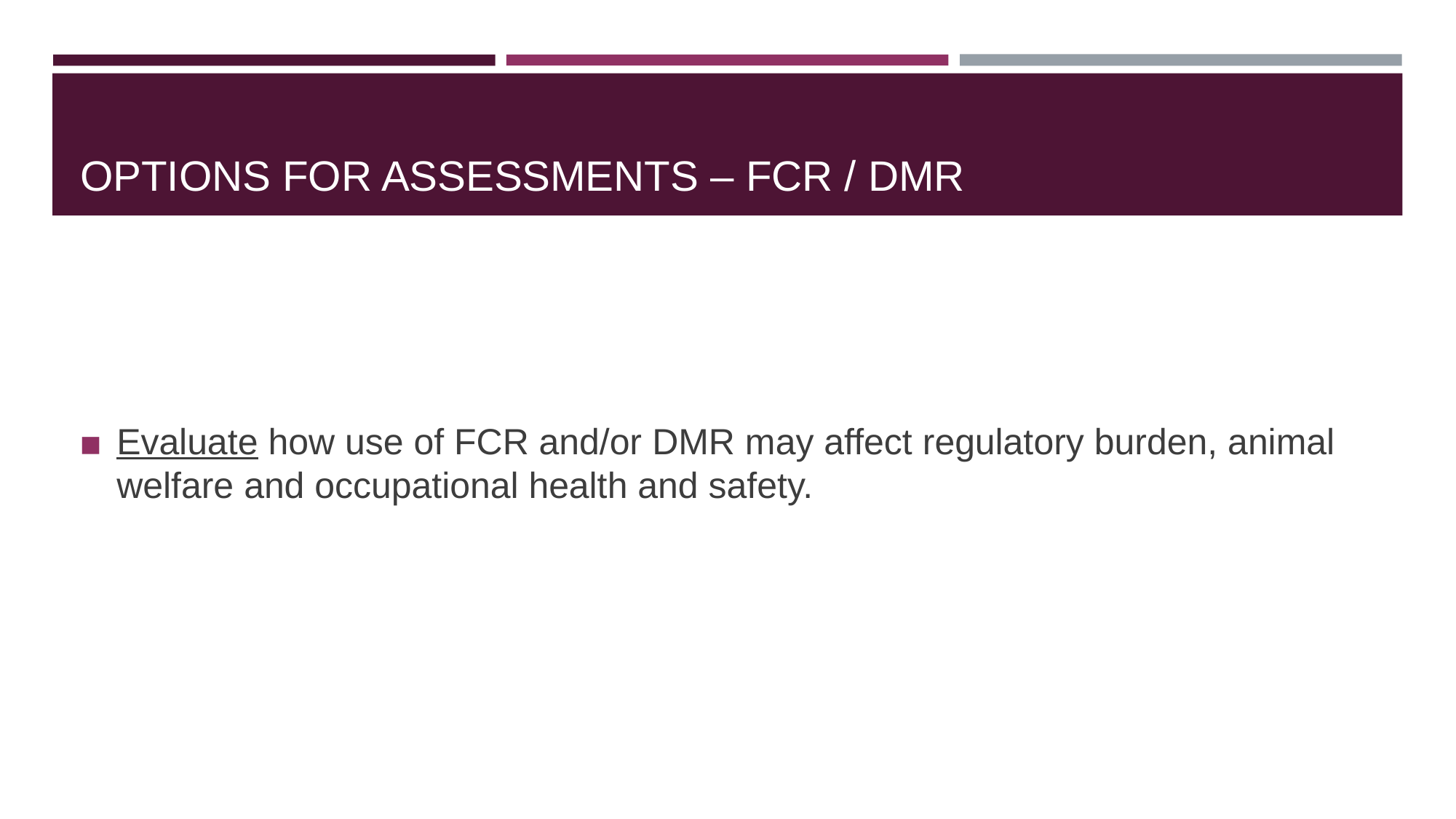

# OPTIONS FOR ASSESSMENTS – FCR / DMR
Evaluate how use of FCR and/or DMR may affect regulatory burden, animal welfare and occupational health and safety.